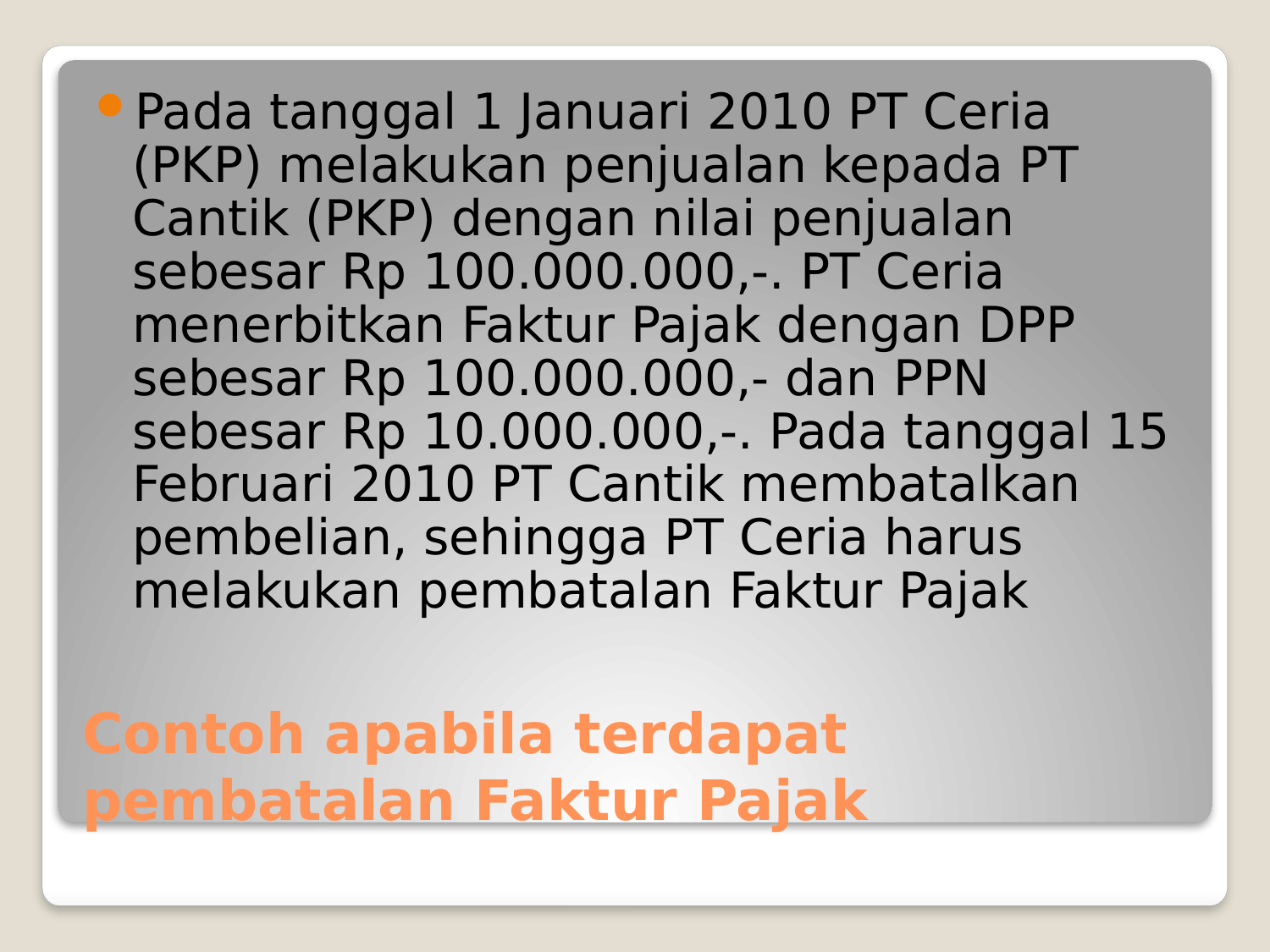

Pada tanggal 1 Januari 2010 PT Ceria (PKP) melakukan penjualan kepada PT Cantik (PKP) dengan nilai penjualan sebesar Rp 100.000.000,-. PT Ceria menerbitkan Faktur Pajak dengan DPP sebesar Rp 100.000.000,- dan PPN sebesar Rp 10.000.000,-. Pada tanggal 15 Februari 2010 PT Cantik membatalkan pembelian, sehingga PT Ceria harus melakukan pembatalan Faktur Pajak
# Contoh apabila terdapat pembatalan Faktur Pajak